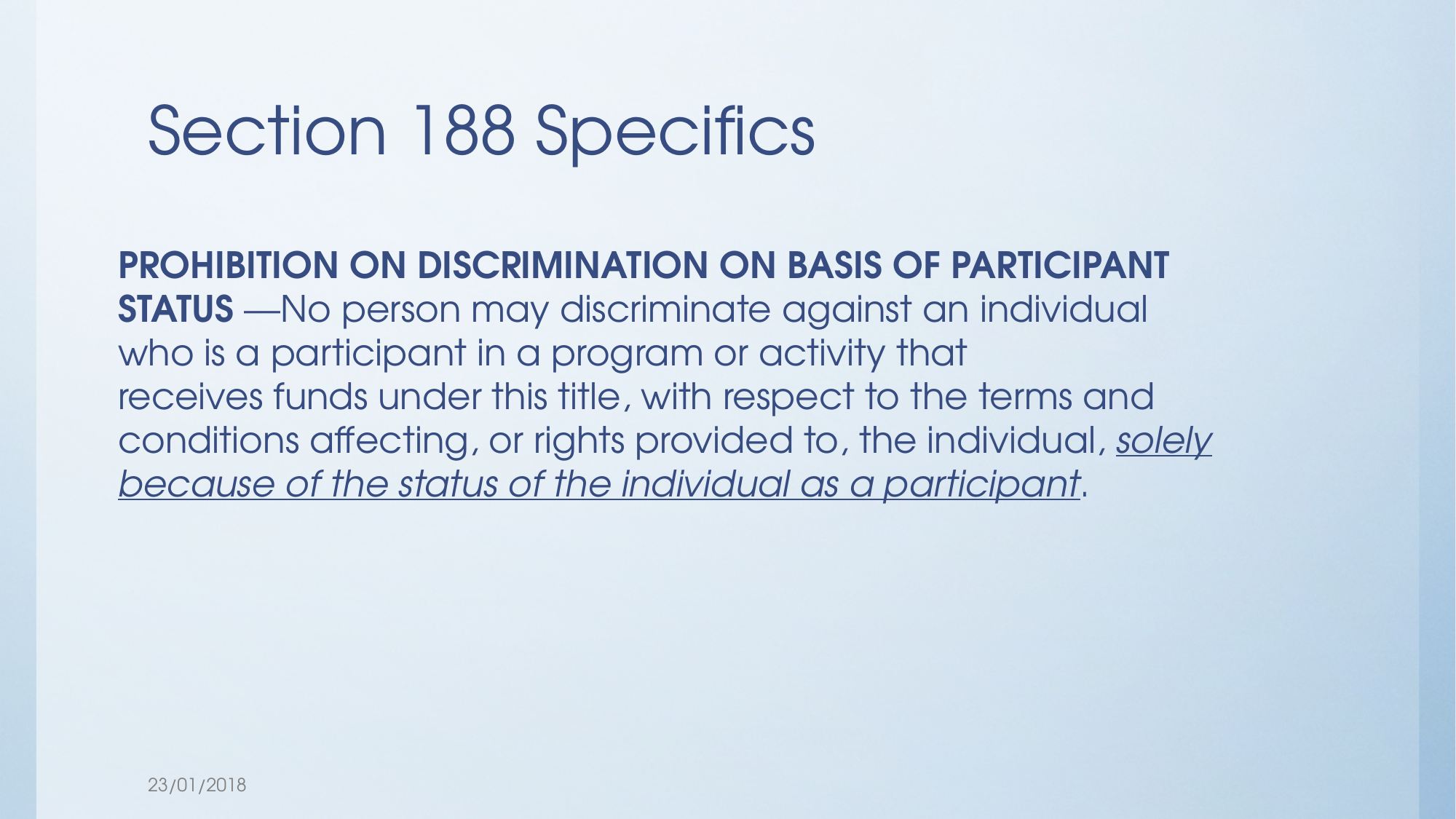

# Section 188 Specifics
PROHIBITION ON DISCRIMINATION ON BASIS OF PARTICIPANT
STATUS —No person may discriminate against an individual
who is a participant in a program or activity that
receives funds under this title, with respect to the terms and
conditions affecting, or rights provided to, the individual, solely
because of the status of the individual as a participant.
23/01/2018